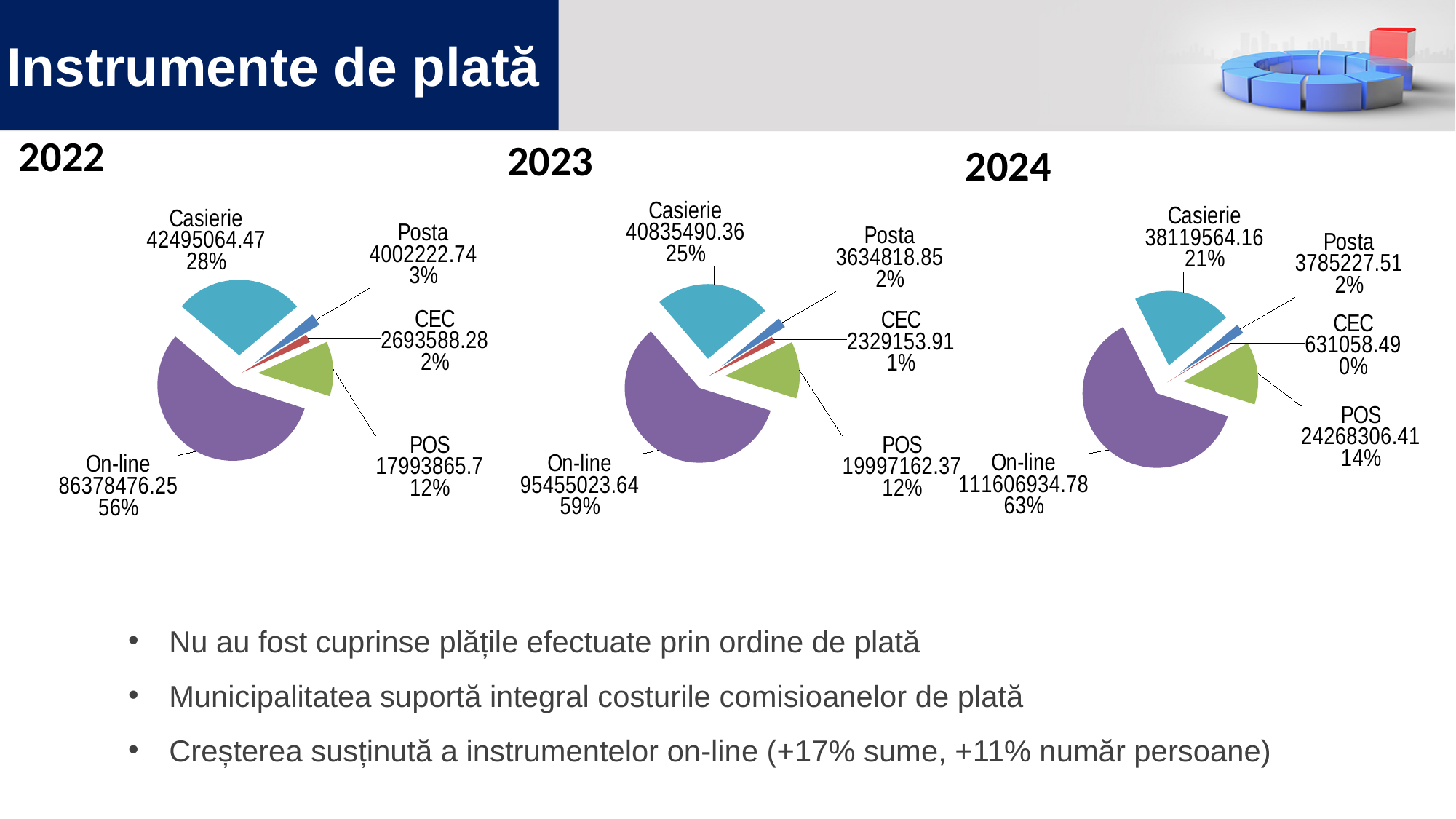

# Instrumente de plată

### Chart: 2022

| Category |  |
|---|---|
| Posta | 4002222.74 |
| CEC | 2693588.28 |
| POS | 17993865.7 |
| On-line | 86378476.25 |
| Casierie | 42495064.47 |

### Chart: 2023

| Category |  |
|---|---|
| Posta | 3634818.85 |
| CEC | 2329153.9099999997 |
| POS | 19997162.369999997 |
| On-line | 95455023.63999999 |
| Casierie | 40835490.36 |

### Chart: 2024

| Category |  |
|---|---|
| Posta | 3785227.51 |
| CEC | 631058.49 |
| POS | 24268306.41 |
| On-line | 111606934.78000002 |
| Casierie | 38119564.16 |
Nu au fost cuprinse plățile efectuate prin ordine de plată
Municipalitatea suportă integral costurile comisioanelor de plată
Creșterea susținută a instrumentelor on-line (+17% sume, +11% număr persoane)